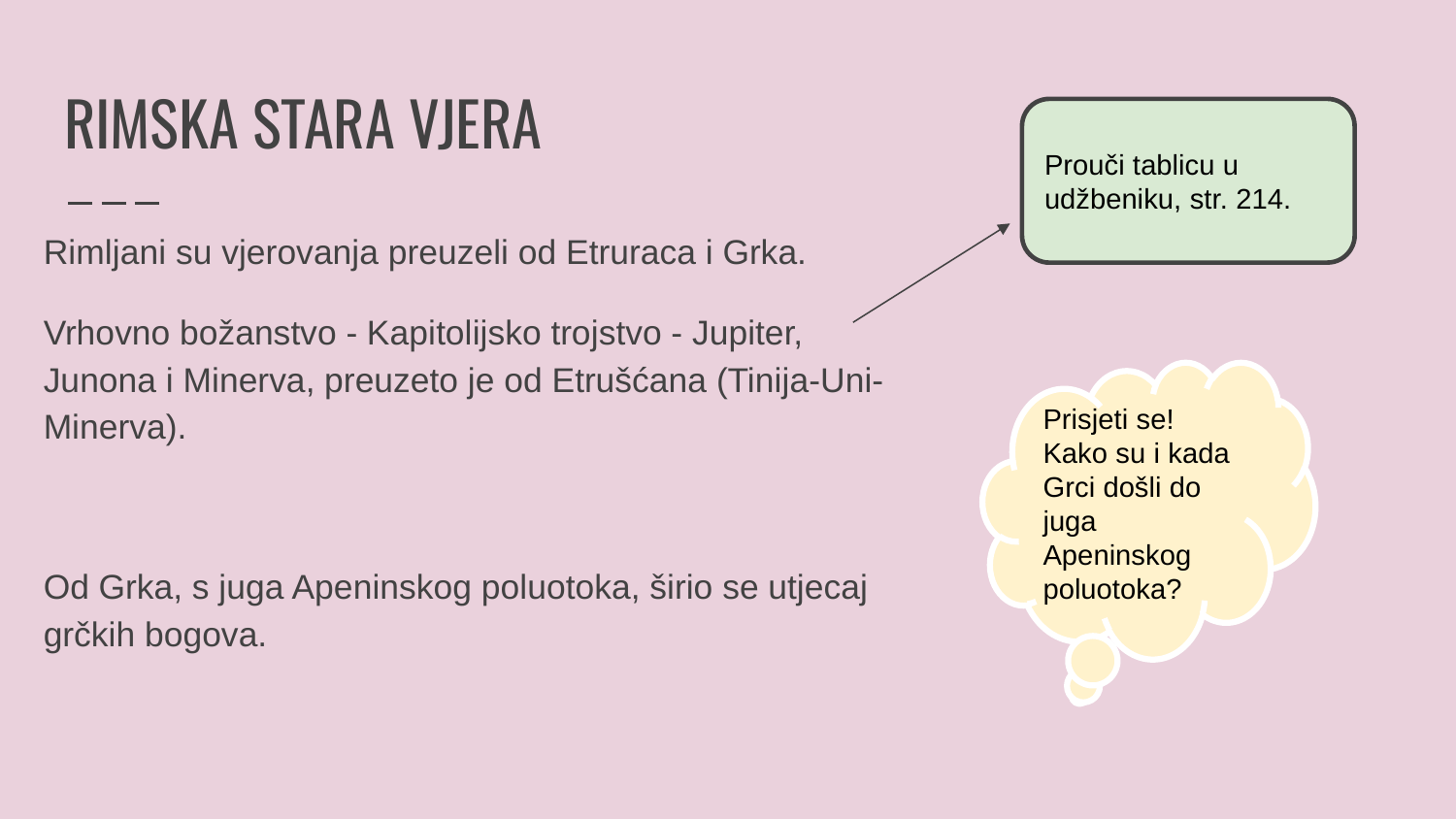

# RIMSKA STARA VJERA
Prouči tablicu u udžbeniku, str. 214.
Rimljani su vjerovanja preuzeli od Etruraca i Grka.
Vrhovno božanstvo - Kapitolijsko trojstvo - Jupiter, Junona i Minerva, preuzeto je od Etrušćana (Tinija-Uni-Minerva).

Od Grka, s juga Apeninskog poluotoka, širio se utjecaj grčkih bogova.
Prisjeti se!
Kako su i kada Grci došli do juga Apeninskog poluotoka?